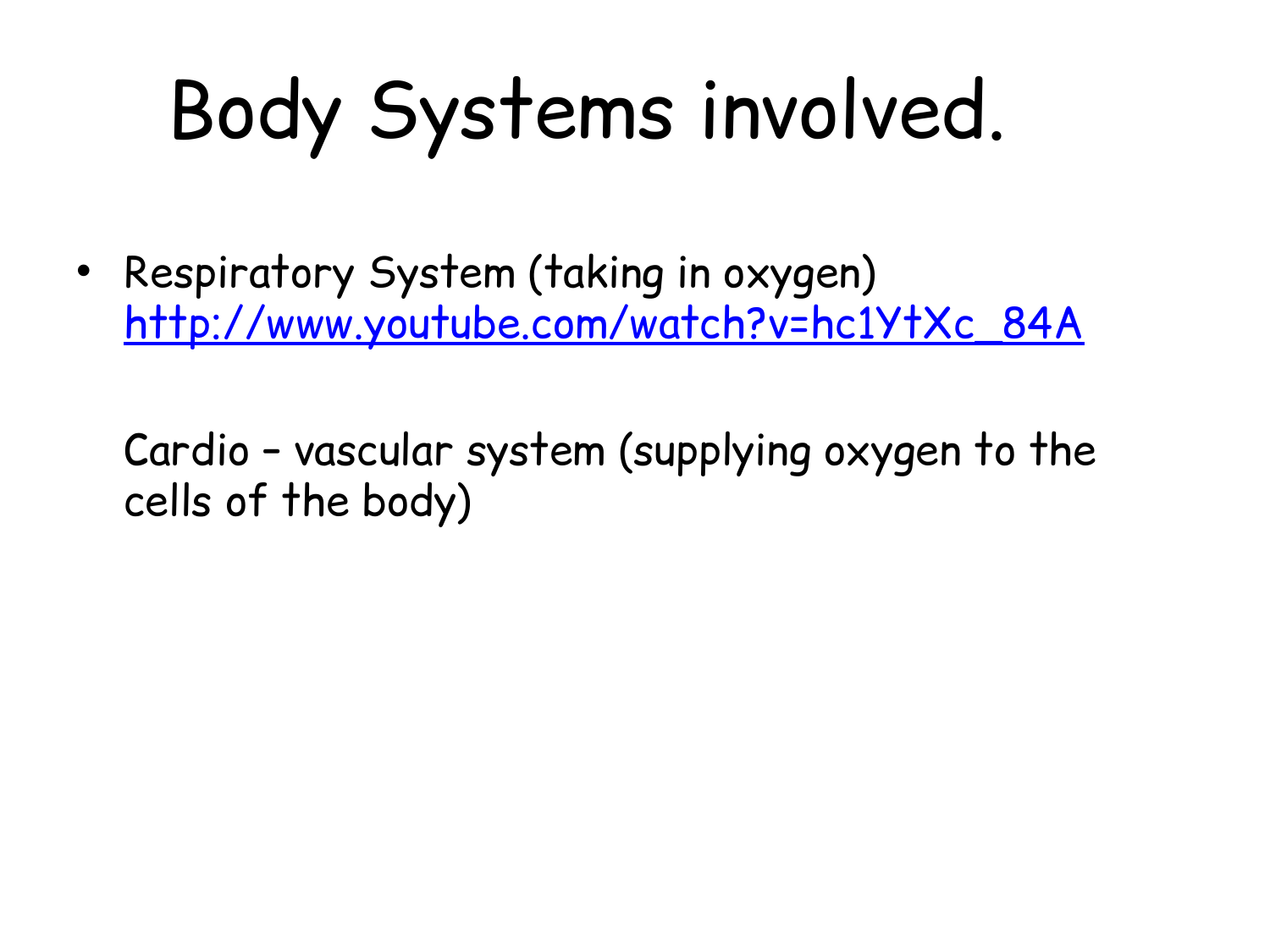

# Body Systems involved.
Respiratory System (taking in oxygen) http://www.youtube.com/watch?v=hc1YtXc_84A

	Cardio – vascular system (supplying oxygen to the cells of the body)